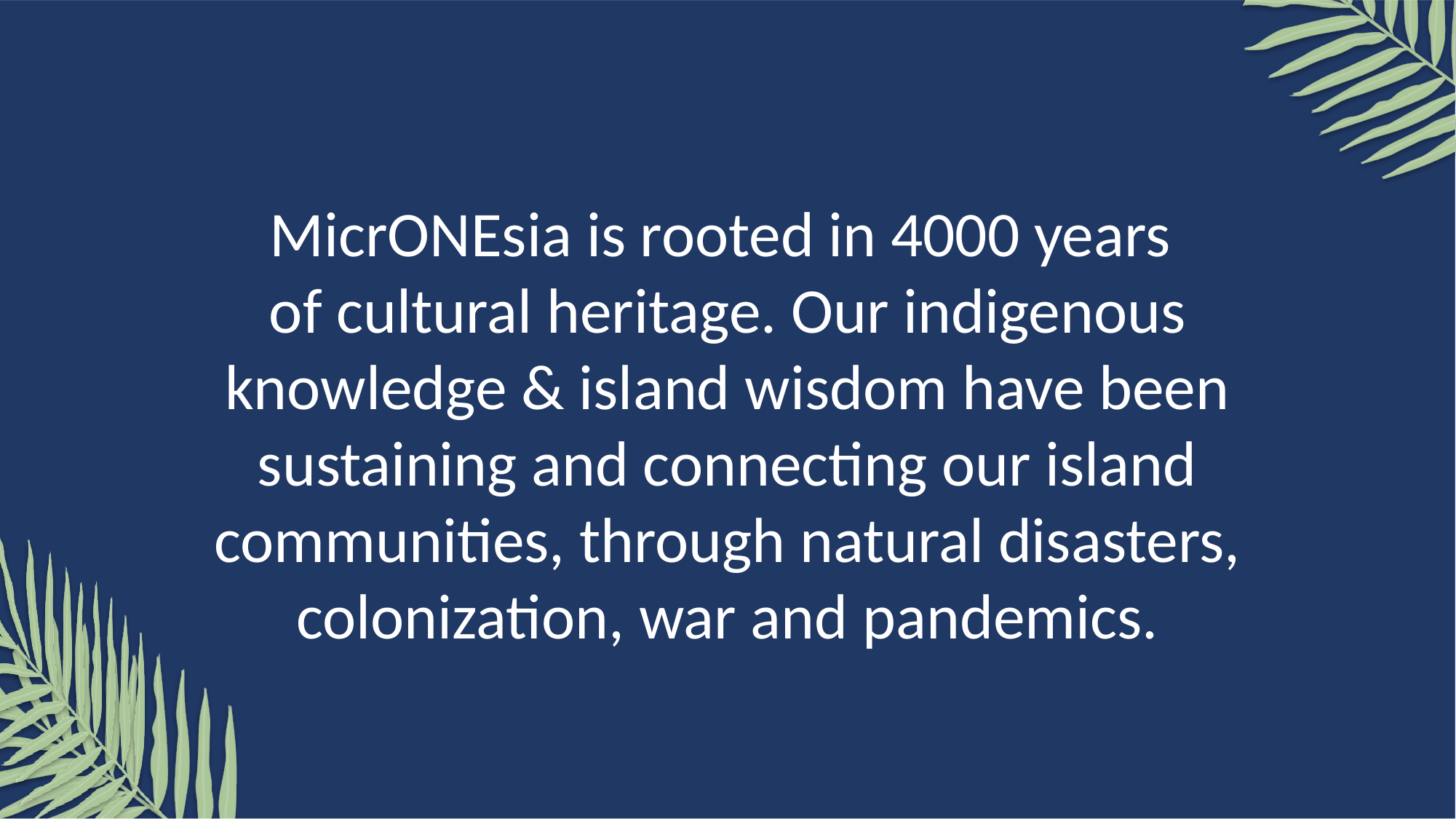

MicrONEsia is rooted in 4000 years
of cultural heritage. Our indigenous knowledge & island wisdom have been sustaining and connecting our island communities, through natural disasters, colonization, war and pandemics.